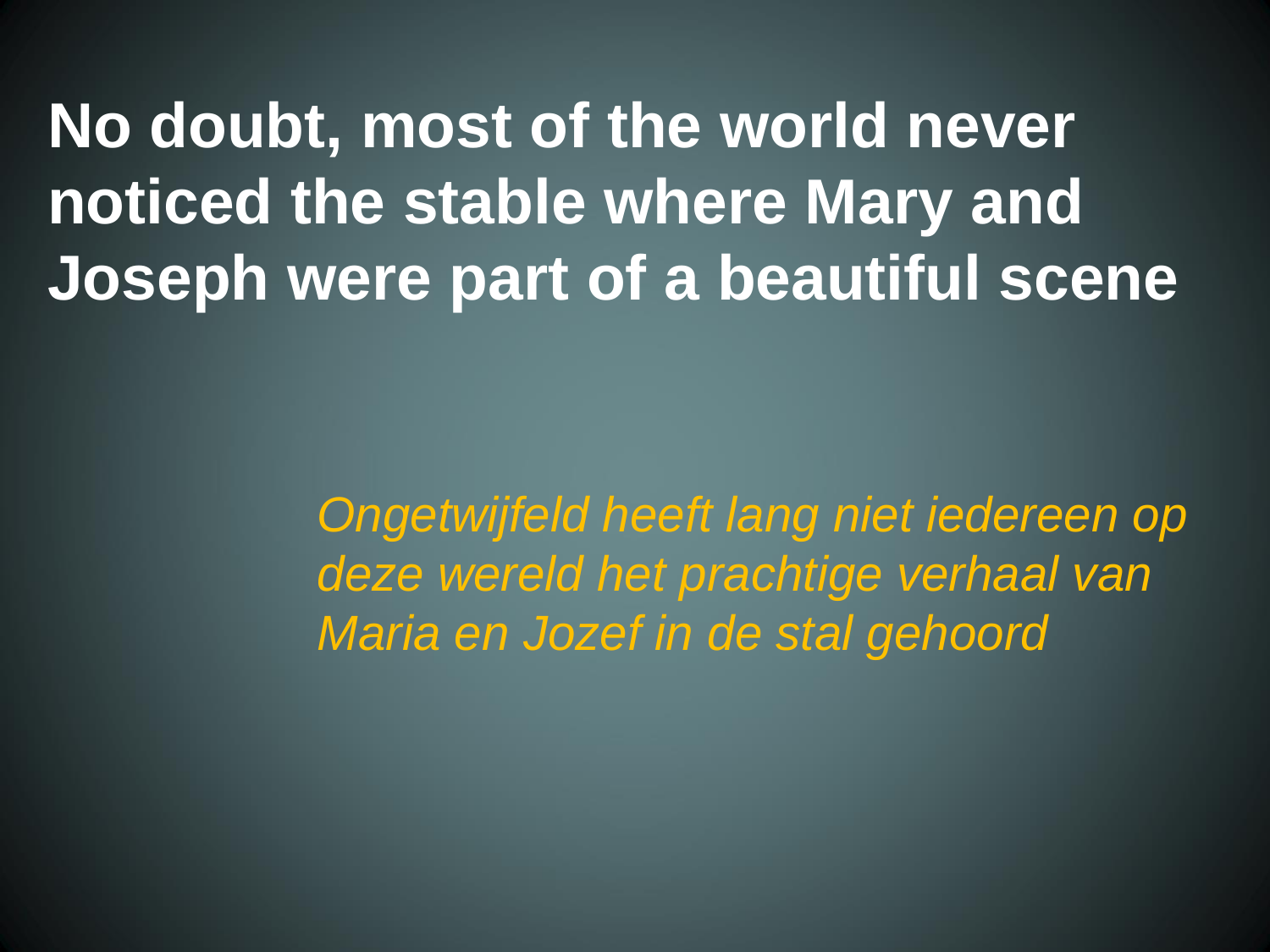

No doubt, most of the world never
  noticed the stable where Mary and
  Joseph were part of a beautiful scene
Ongetwijfeld heeft lang niet iedereen op deze wereld het prachtige verhaal van Maria en Jozef in de stal gehoord